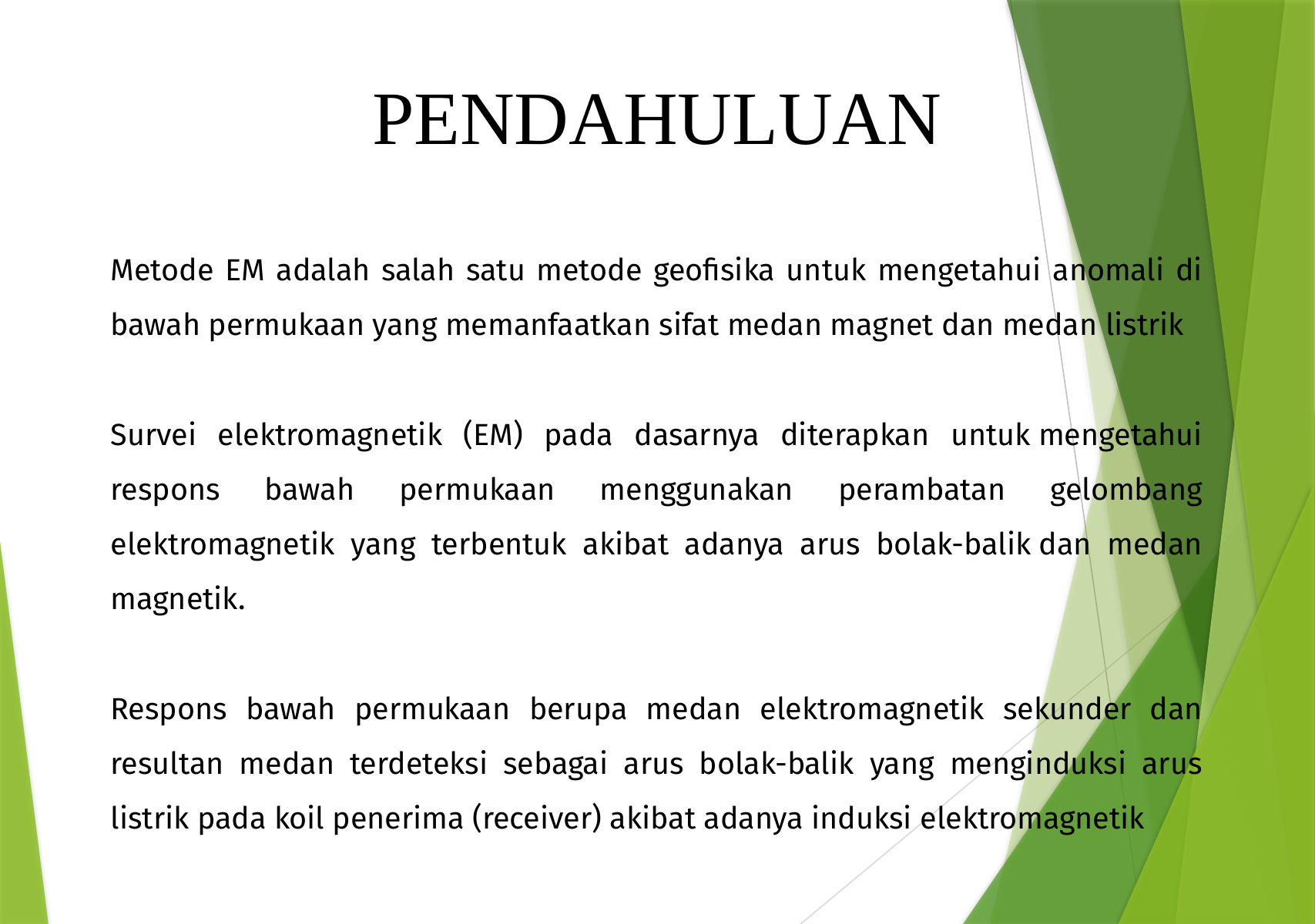

PENDAHULUAN
Metode EM adalah salah satu metode geofisika untuk mengetahui anomali di bawah permukaan yang memanfaatkan sifat medan magnet dan medan listrik

Survei elektromagnetik (EM) pada dasarnya diterapkan untuk mengetahui respons bawah permukaan menggunakan perambatan gelombang elektromagnetik yang terbentuk akibat adanya arus bolak-balik dan medan magnetik.

Respons bawah permukaan berupa medan elektromagnetik sekunder dan resultan medan terdeteksi sebagai arus bolak-balik yang menginduksi arus listrik pada koil penerima (receiver) akibat adanya induksi elektromagnetik